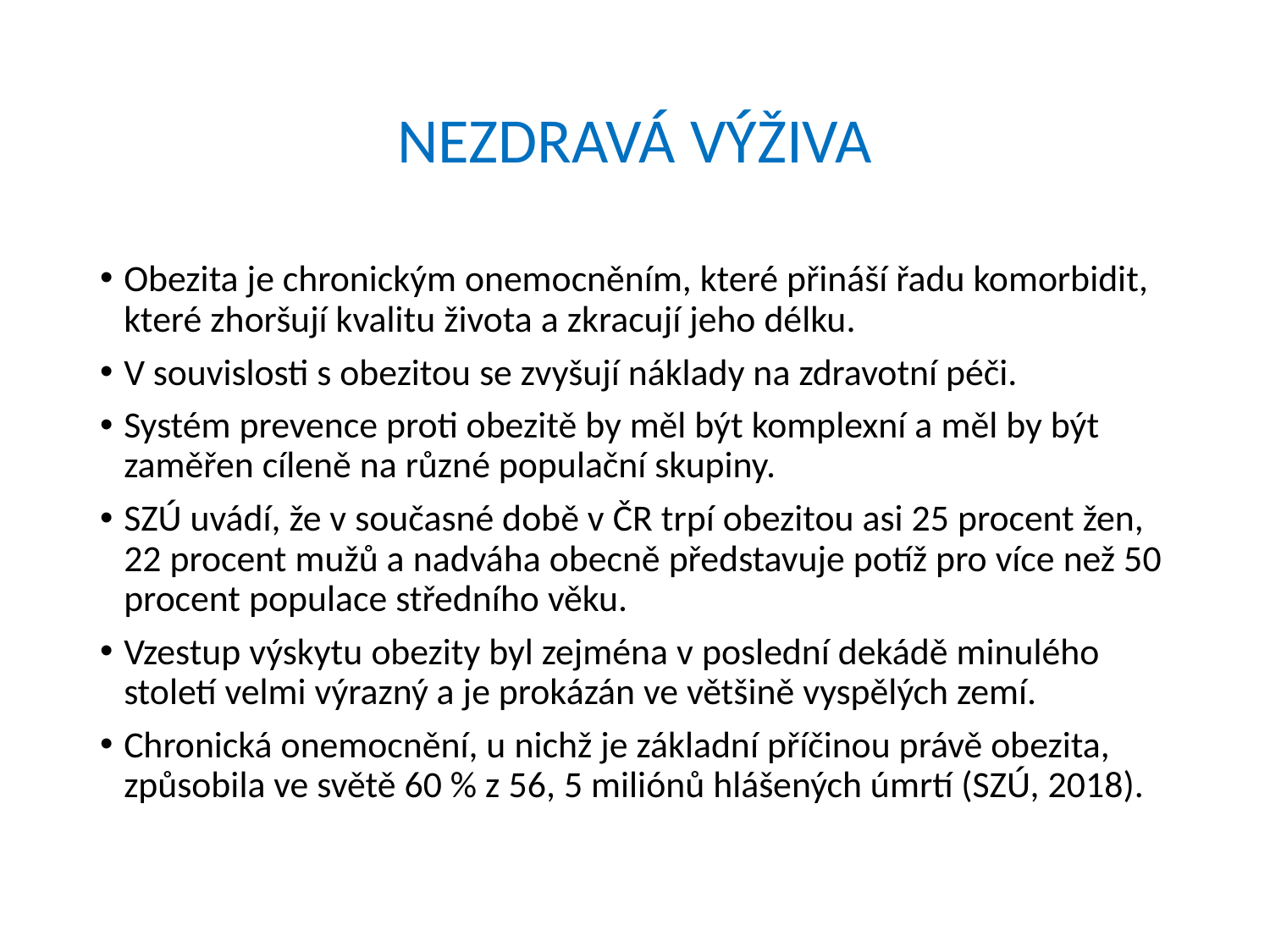

# NEZDRAVÁ VÝŽIVA
Obezita je chronickým onemocněním, které přináší řadu komorbidit, které zhoršují kvalitu života a zkracují jeho délku.
V souvislosti s obezitou se zvyšují náklady na zdravotní péči.
Systém prevence proti obezitě by měl být komplexní a měl by být zaměřen cíleně na různé populační skupiny.
SZÚ uvádí, že v současné době v ČR trpí obezitou asi 25 procent žen, 22 procent mužů a nadváha obecně představuje potíž pro více než 50 procent populace středního věku.
Vzestup výskytu obezity byl zejména v poslední dekádě minulého století velmi výrazný a je prokázán ve většině vyspělých zemí.
Chronická onemocnění, u nichž je základní příčinou právě obezita, způsobila ve světě 60 % z 56, 5 miliónů hlášených úmrtí (SZÚ, 2018).